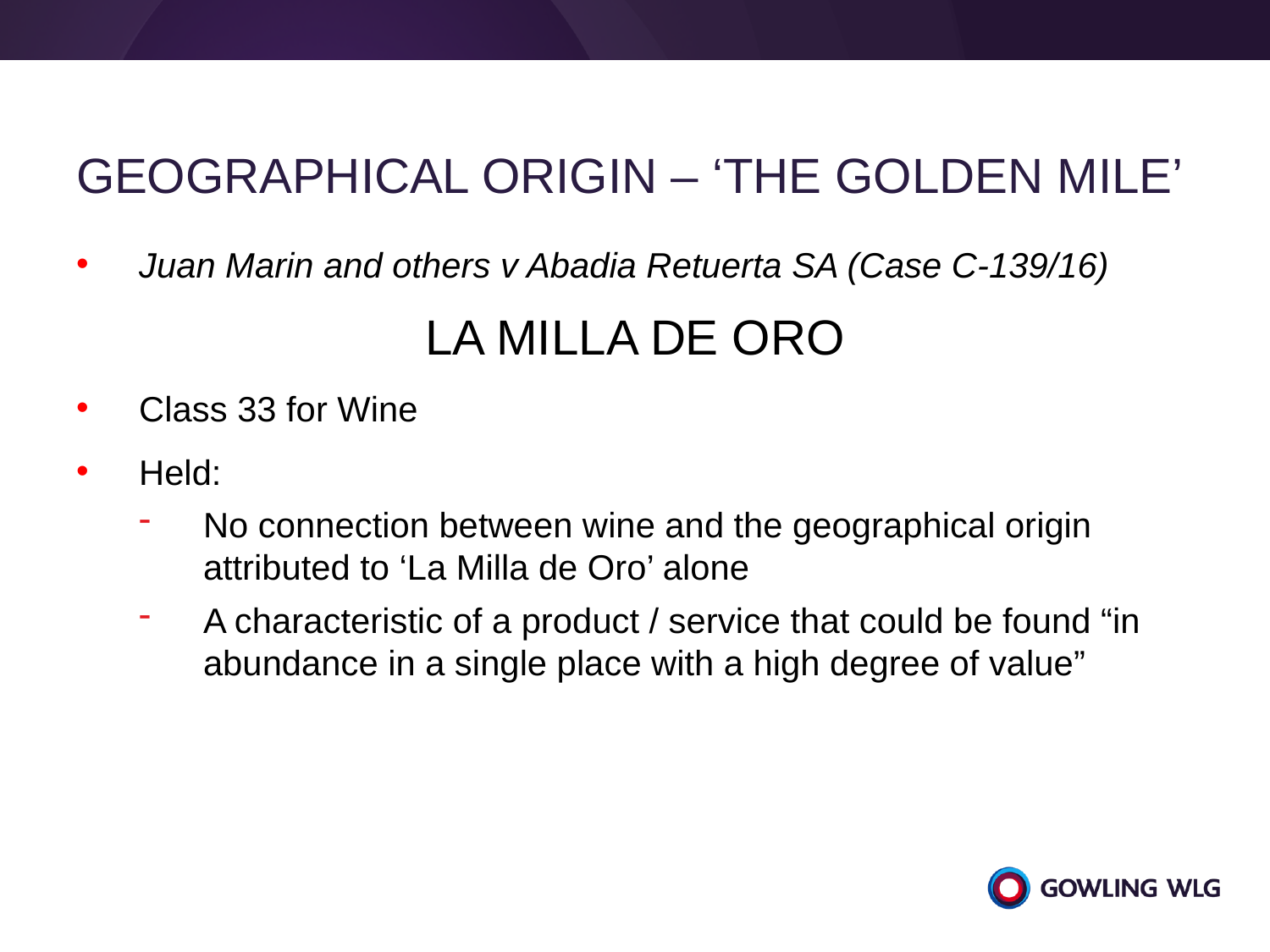

# GEOGRAPHICAL ORIGIN – ‘THE GOLDEN MILE’
Juan Marin and others v Abadia Retuerta SA (Case C-139/16)
LA MILLA DE ORO
Class 33 for Wine
Held:
No connection between wine and the geographical origin attributed to ‘La Milla de Oro’ alone
A characteristic of a product / service that could be found “in abundance in a single place with a high degree of value”